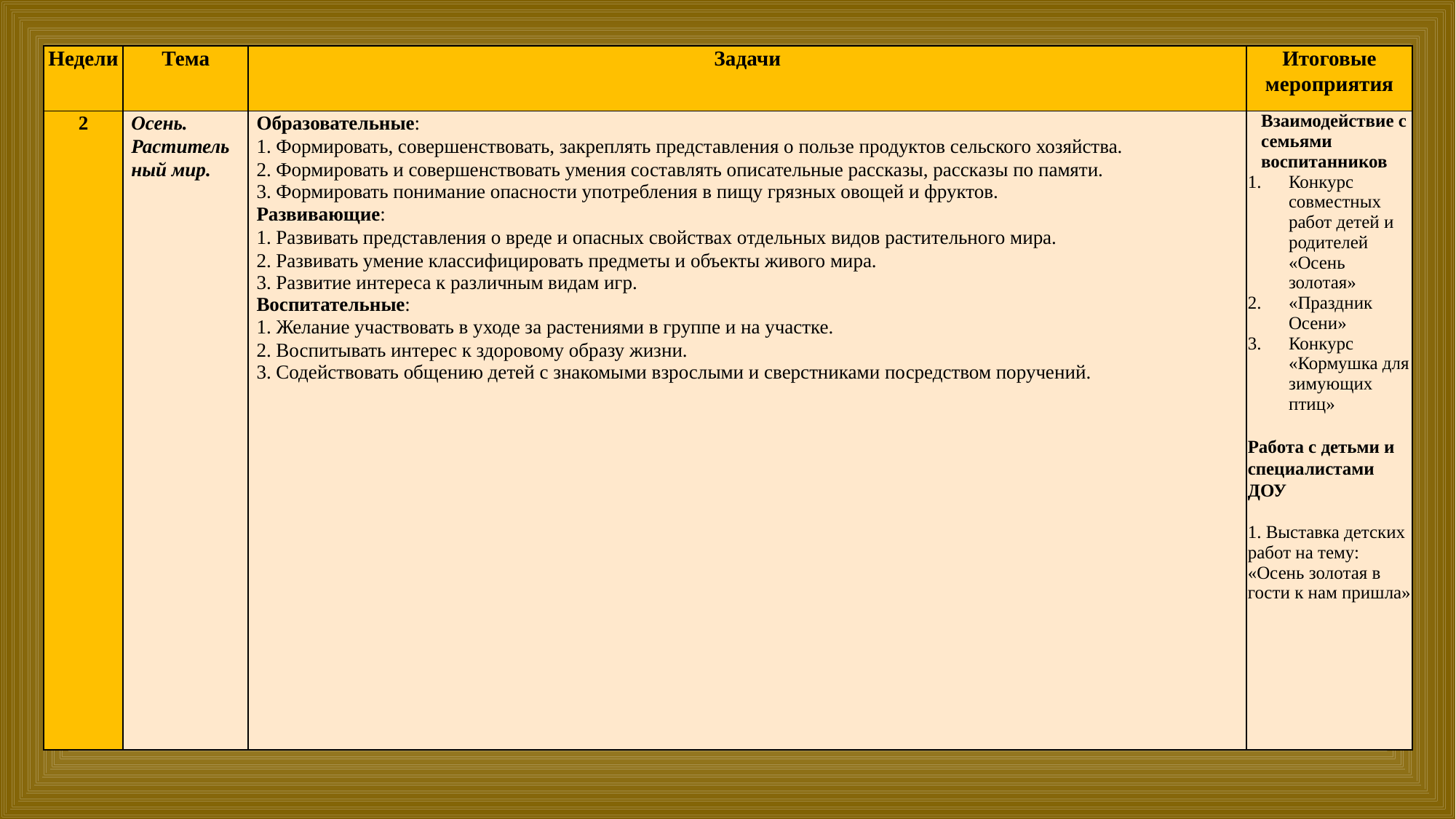

| Недели | Тема | Задачи | Итоговые мероприятия |
| --- | --- | --- | --- |
| 2 | Осень. Растительный мир. | Образовательные: 1. Формировать, совершенствовать, закреплять представления о пользе продуктов сельского хозяйства. 2. Формировать и совершенствовать умения составлять описательные рассказы, рассказы по памяти. 3. Формировать понимание опасности употребления в пищу грязных овощей и фруктов. Развивающие: 1. Развивать представления о вреде и опасных свойствах отдельных видов растительного мира. 2. Развивать умение классифицировать предметы и объекты живого мира. 3. Развитие интереса к различным видам игр. Воспитательные: 1. Желание участвовать в уходе за растениями в группе и на участке. 2. Воспитывать интерес к здоровому образу жизни. 3. Содействовать общению детей с знакомыми взрослыми и сверстниками посредством поручений. | Взаимодействие с семьями воспитанников Конкурс совместных работ детей и родителей «Осень золотая» «Праздник Осени» Конкурс «Кормушка для зимующих птиц»   Работа с детьми и специалистами ДОУ   1. Выставка детских работ на тему: «Осень золотая в гости к нам пришла» |